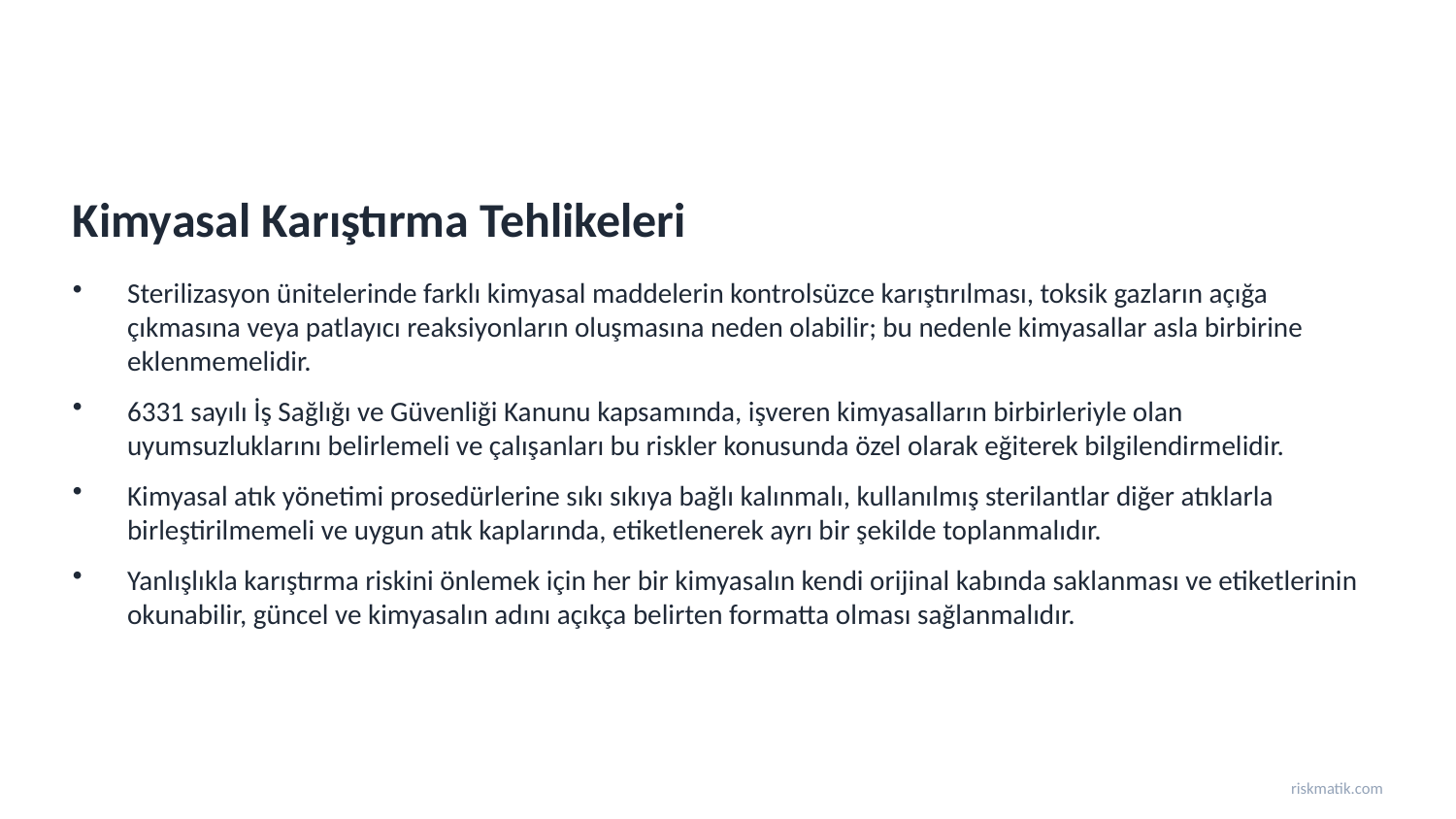

Kimyasal Karıştırma Tehlikeleri
Sterilizasyon ünitelerinde farklı kimyasal maddelerin kontrolsüzce karıştırılması, toksik gazların açığa çıkmasına veya patlayıcı reaksiyonların oluşmasına neden olabilir; bu nedenle kimyasallar asla birbirine eklenmemelidir.
6331 sayılı İş Sağlığı ve Güvenliği Kanunu kapsamında, işveren kimyasalların birbirleriyle olan uyumsuzluklarını belirlemeli ve çalışanları bu riskler konusunda özel olarak eğiterek bilgilendirmelidir.
Kimyasal atık yönetimi prosedürlerine sıkı sıkıya bağlı kalınmalı, kullanılmış sterilantlar diğer atıklarla birleştirilmemeli ve uygun atık kaplarında, etiketlenerek ayrı bir şekilde toplanmalıdır.
Yanlışlıkla karıştırma riskini önlemek için her bir kimyasalın kendi orijinal kabında saklanması ve etiketlerinin okunabilir, güncel ve kimyasalın adını açıkça belirten formatta olması sağlanmalıdır.
riskmatik.com